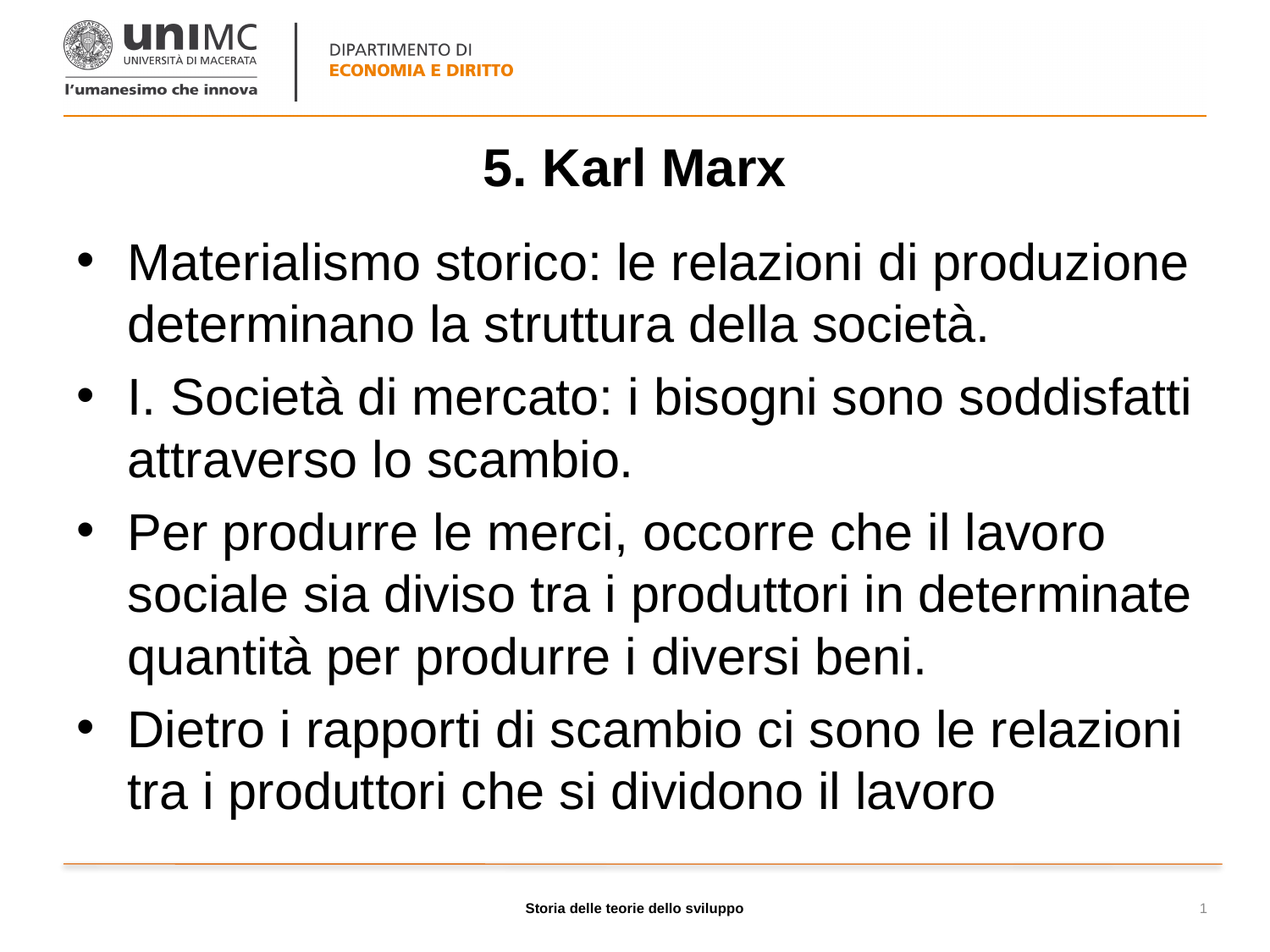

# 5. Karl Marx
Materialismo storico: le relazioni di produzione determinano la struttura della società.
I. Società di mercato: i bisogni sono soddisfatti attraverso lo scambio.
Per produrre le merci, occorre che il lavoro sociale sia diviso tra i produttori in determinate quantità per produrre i diversi beni.
Dietro i rapporti di scambio ci sono le relazioni tra i produttori che si dividono il lavoro
Storia delle teorie dello sviluppo
1